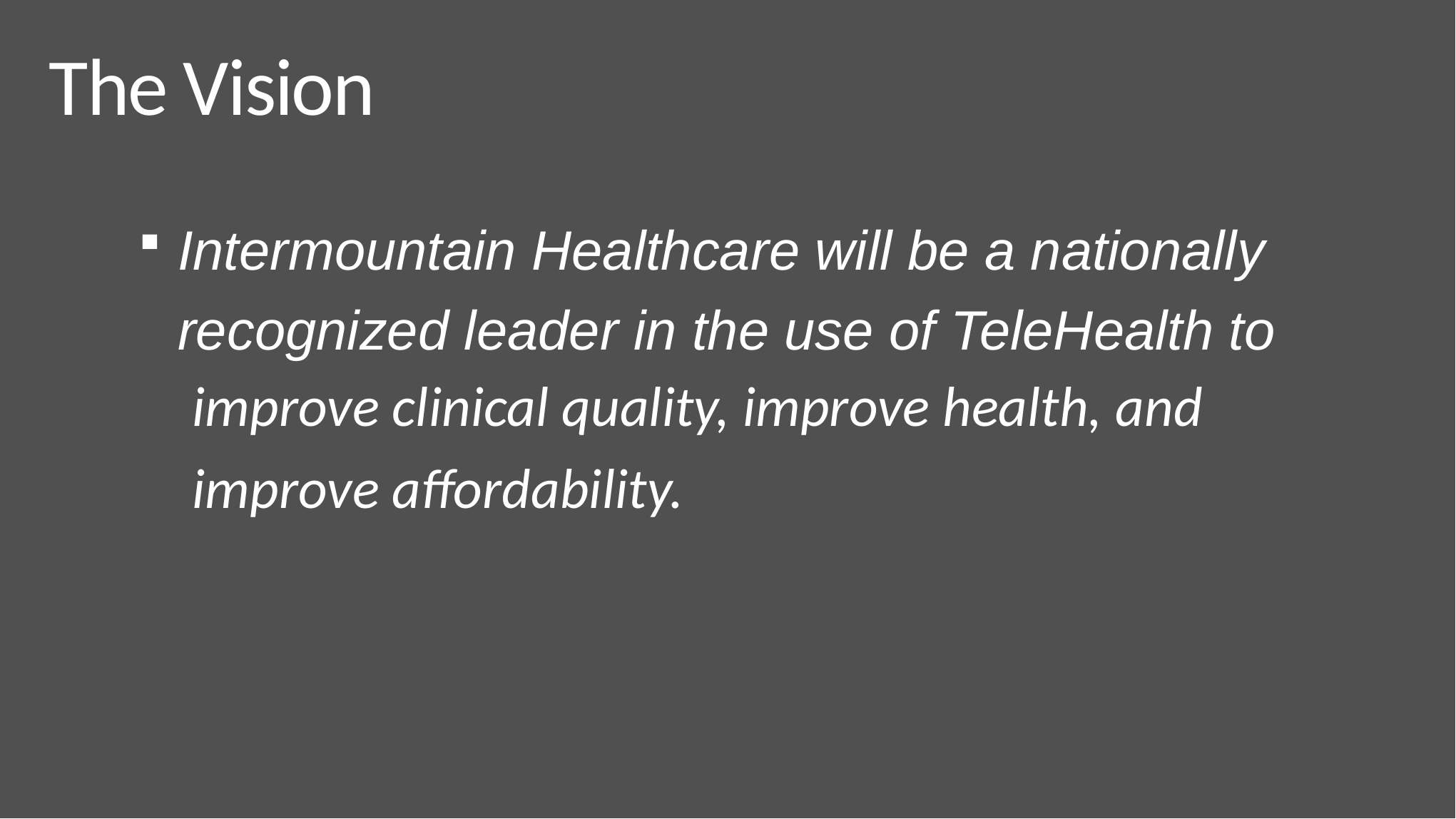

# The Vision
Intermountain Healthcare will be a nationally recognized leader in the use of TeleHealth to
improve clinical quality, improve health, and improve affordability.